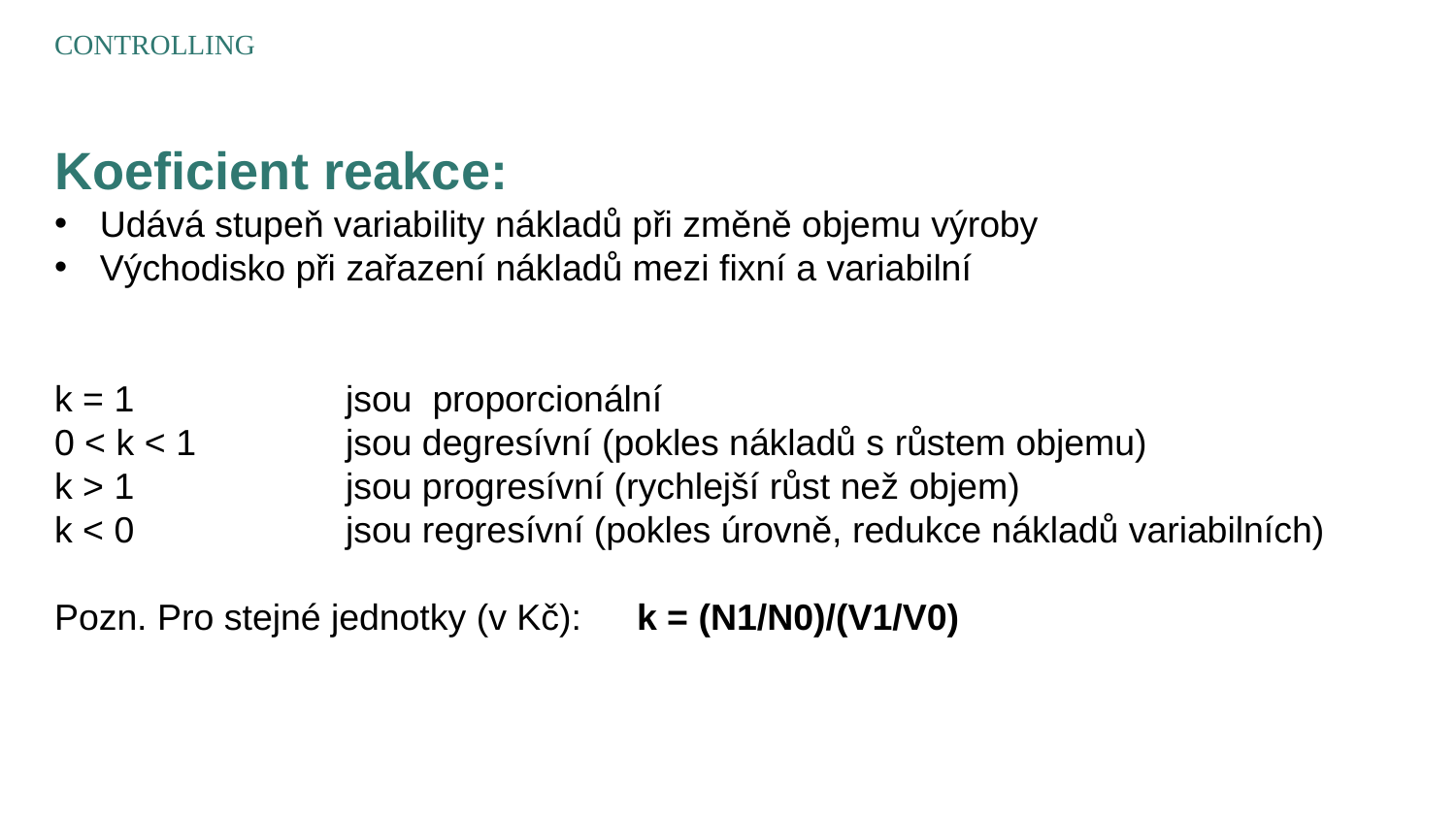

CONTROLLING
Koeficient reakce:
Udává stupeň variability nákladů při změně objemu výroby
Východisko při zařazení nákladů mezi fixní a variabilní

k = 1 		jsou  proporcionální
0 < k < 1 	jsou degresívní (pokles nákladů s růstem objemu)
k > 1 		jsou progresívní (rychlejší růst než objem)
k < 0		jsou regresívní (pokles úrovně, redukce nákladů variabilních)

Pozn. Pro stejné jednotky (v Kč):	k = (N1/N0)/(V1/V0)